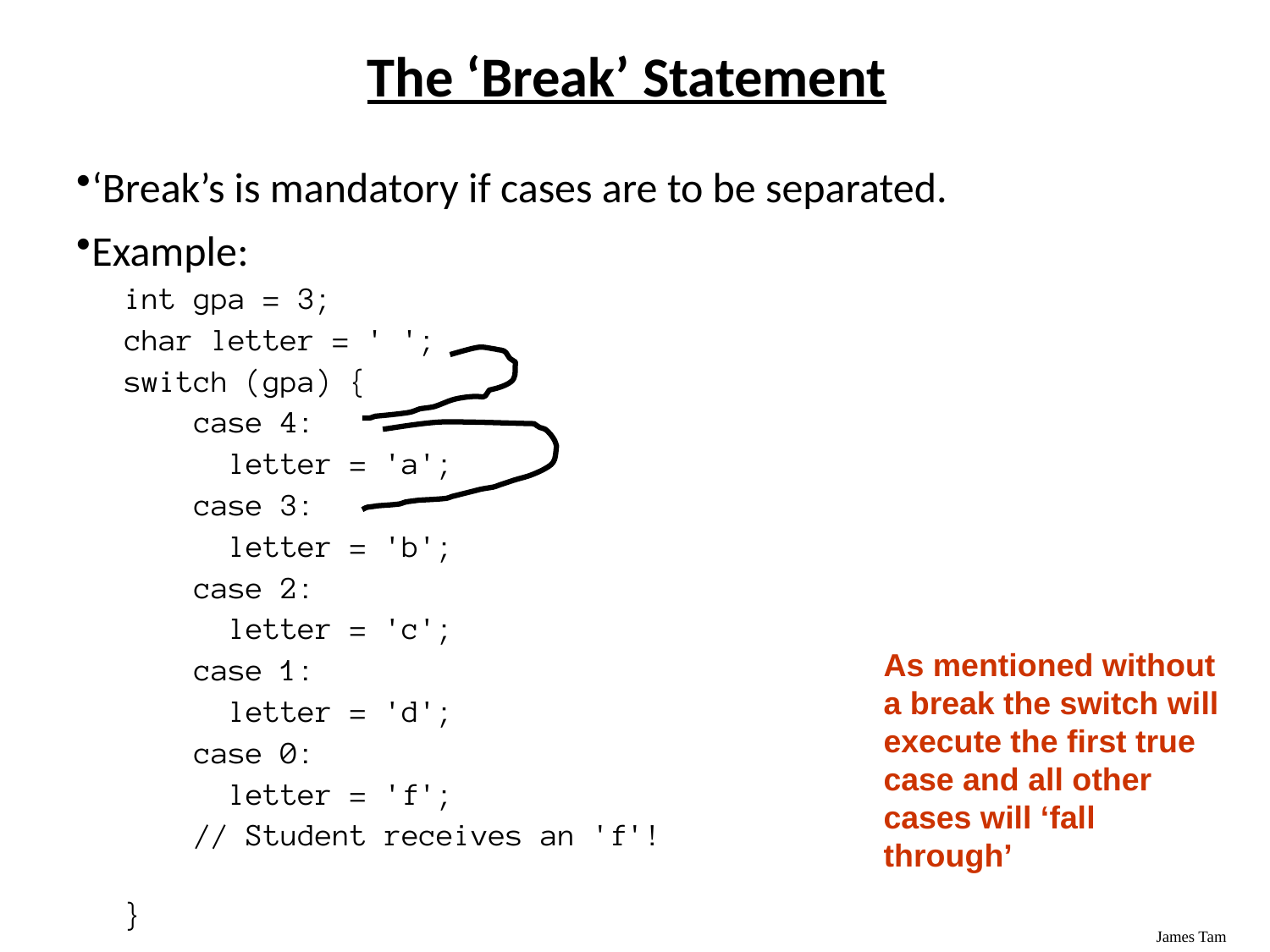

# The ‘Break’ Statement
‘Break’s is mandatory if cases are to be separated.
Example:
 int gpa = 3;
 char letter = ' ';
 switch (gpa) {
     case 4:
       letter = 'a';
     case 3:
       letter = 'b';
     case 2:
       letter = 'c';
     case 1:
       letter = 'd';
     case 0:
       letter = 'f';
     // Student receives an 'f'!
 }

As mentioned without a break the switch will execute the first true case and all other cases will ‘fall through’